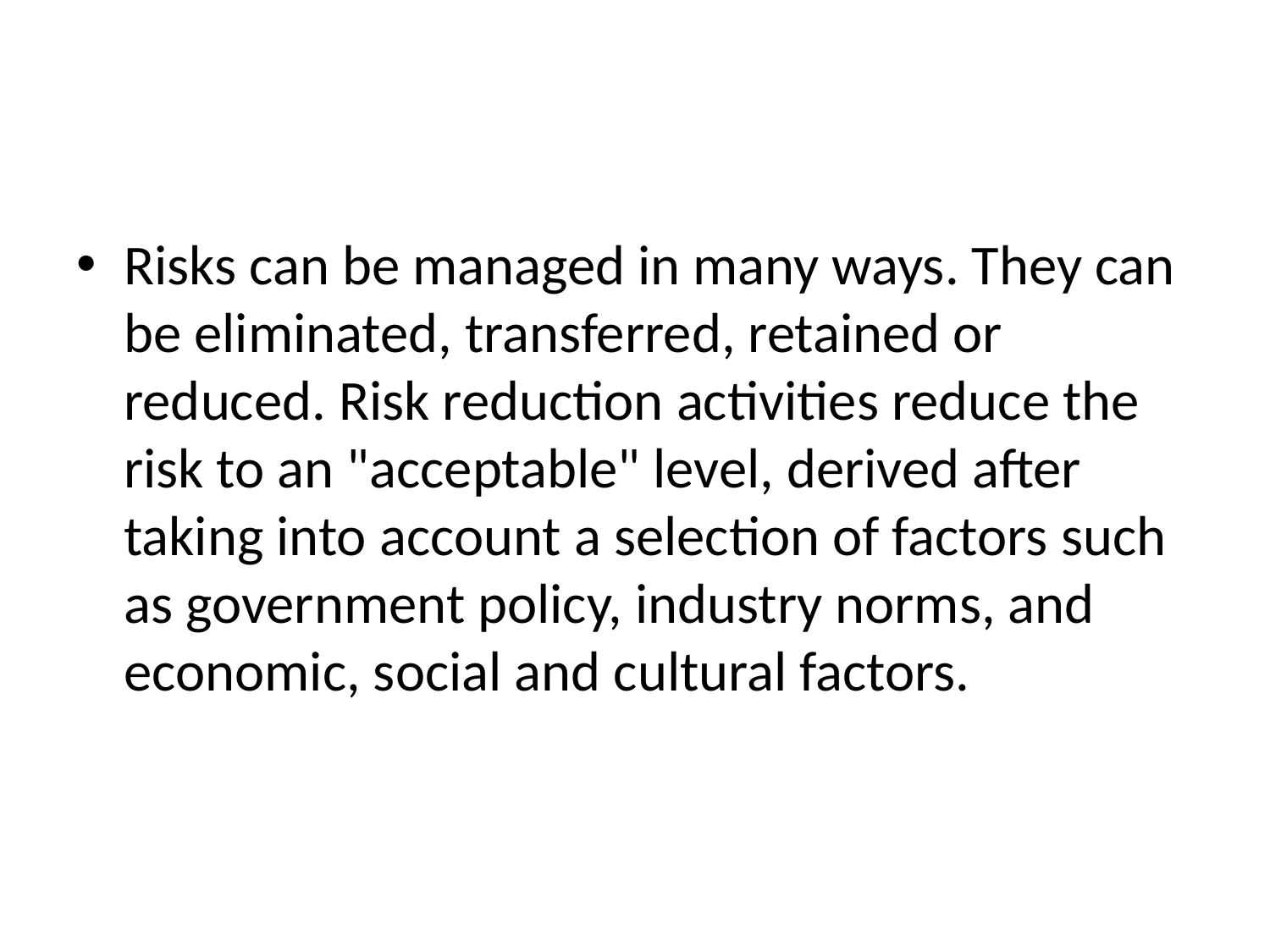

#
Risks can be managed in many ways. They can be eliminated, transferred, retained or reduced. Risk reduction activities reduce the risk to an "acceptable" level, derived after taking into account a selection of factors such as government policy, industry norms, and economic, social and cultural factors.